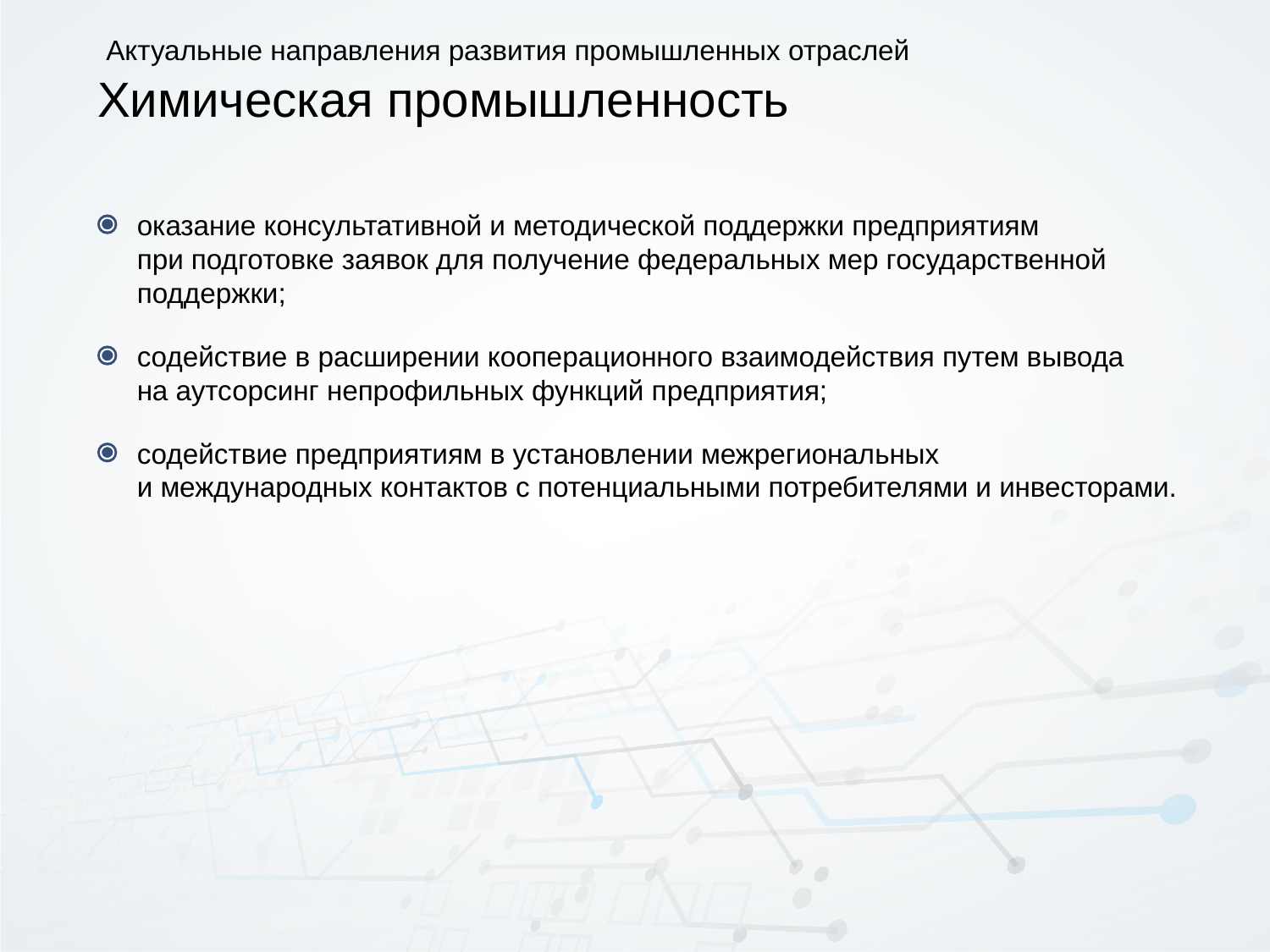

# Химическая промышленность
Актуальные направления развития промышленных отраслей
оказание консультативной и методической поддержки предприятиям
при подготовке заявок для получение федеральных мер государственной поддержки;
содействие в расширении кооперационного взаимодействия путем вывода
на аутсорсинг непрофильных функций предприятия;
содействие предприятиям в установлении межрегиональных
и международных контактов с потенциальными потребителями и инвесторами.